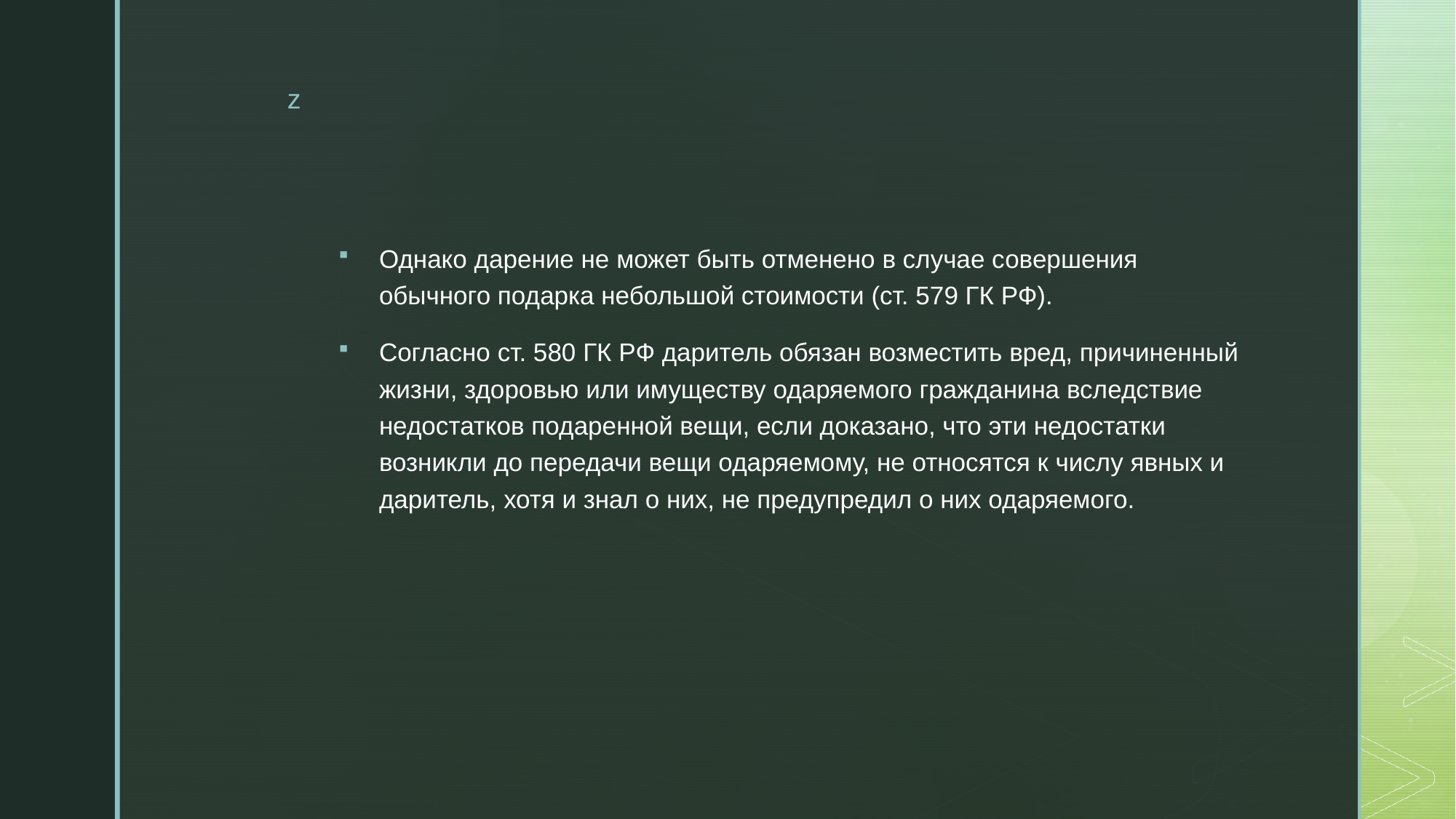

Однако дарение не может быть отменено в случае совершения обычного подарка небольшой стоимости (ст. 579 ГК РФ).
Согласно ст. 580 ГК РФ даритель обязан возместить вред, причиненный жизни, здоровью или имуществу одаряемого гражданина вследствие недостатков подаренной вещи, если доказано, что эти недостатки возникли до передачи вещи одаряемому, не относятся к числу явных и даритель, хотя и знал о них, не предупредил о них одаряемого.